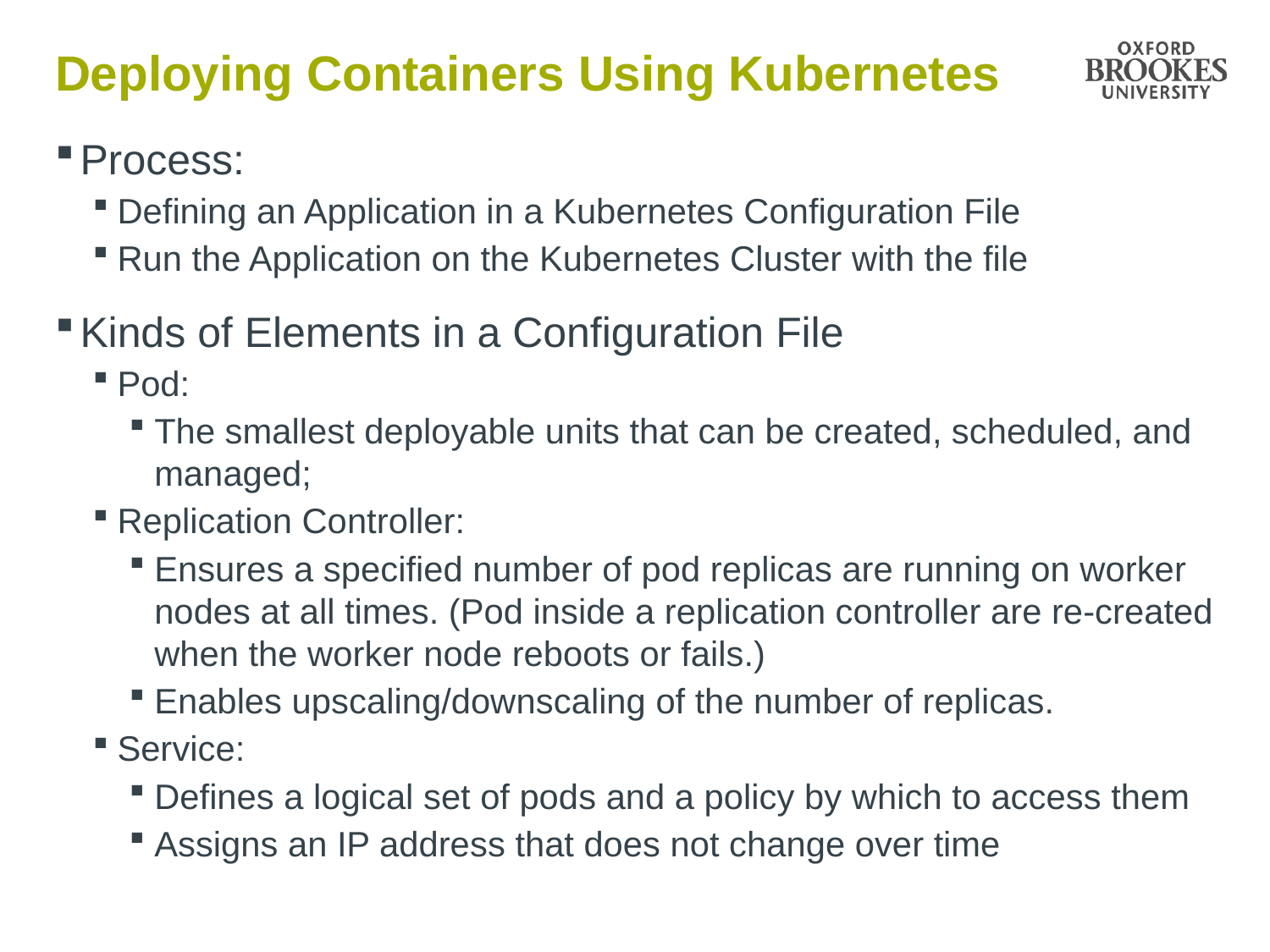

# Deploying Containers Using Kubernetes
Process:
Defining an Application in a Kubernetes Configuration File
Run the Application on the Kubernetes Cluster with the file
Kinds of Elements in a Configuration File
Pod:
The smallest deployable units that can be created, scheduled, and managed;
Replication Controller:
Ensures a specified number of pod replicas are running on worker nodes at all times. (Pod inside a replication controller are re-created when the worker node reboots or fails.)
Enables upscaling/downscaling of the number of replicas.
Service:
Defines a logical set of pods and a policy by which to access them
Assigns an IP address that does not change over time